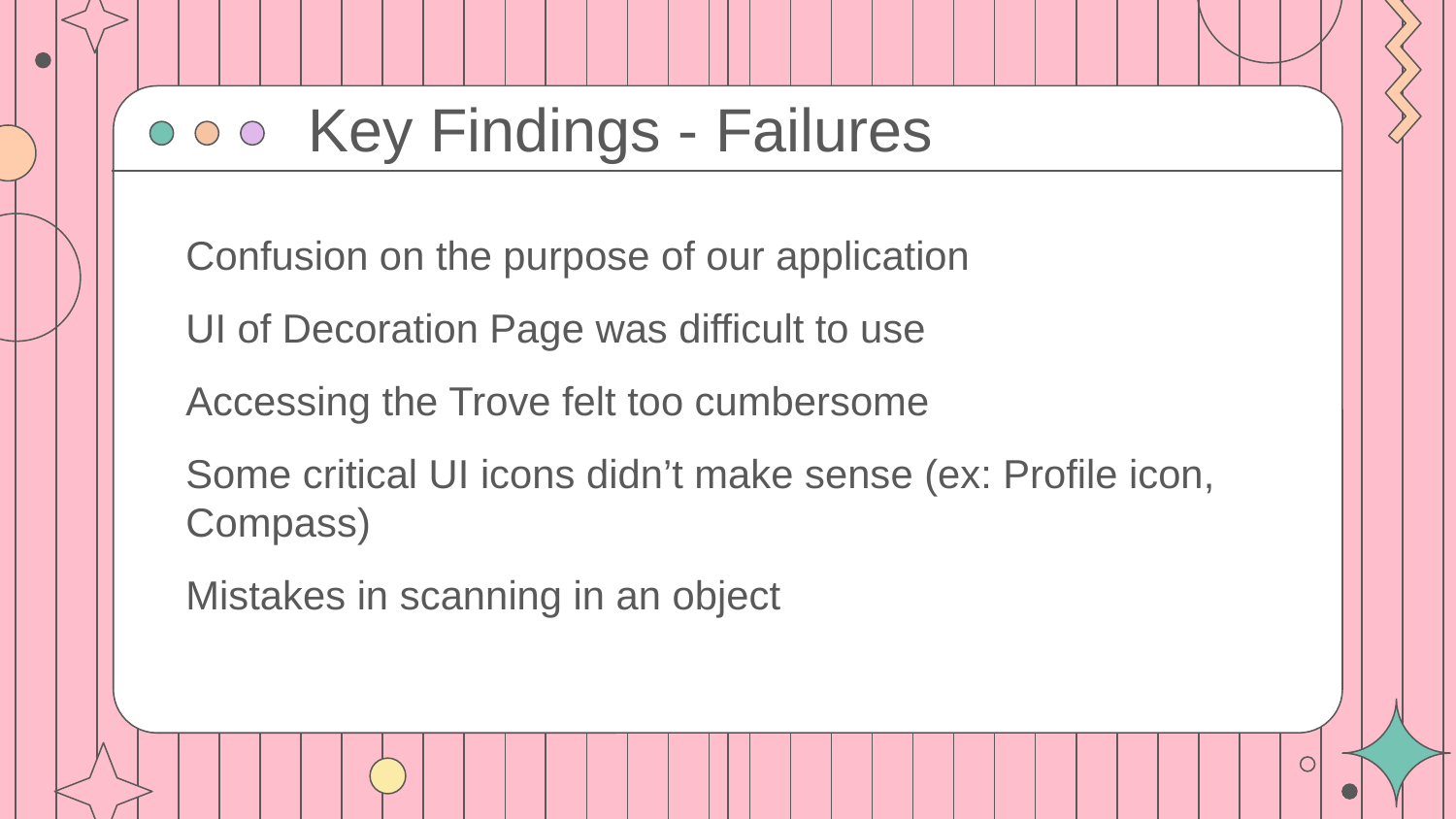

# Key Findings - Failures
Confusion on the purpose of our application
UI of Decoration Page was difficult to use
Accessing the Trove felt too cumbersome
Some critical UI icons didn’t make sense (ex: Profile icon, Compass)
Mistakes in scanning in an object